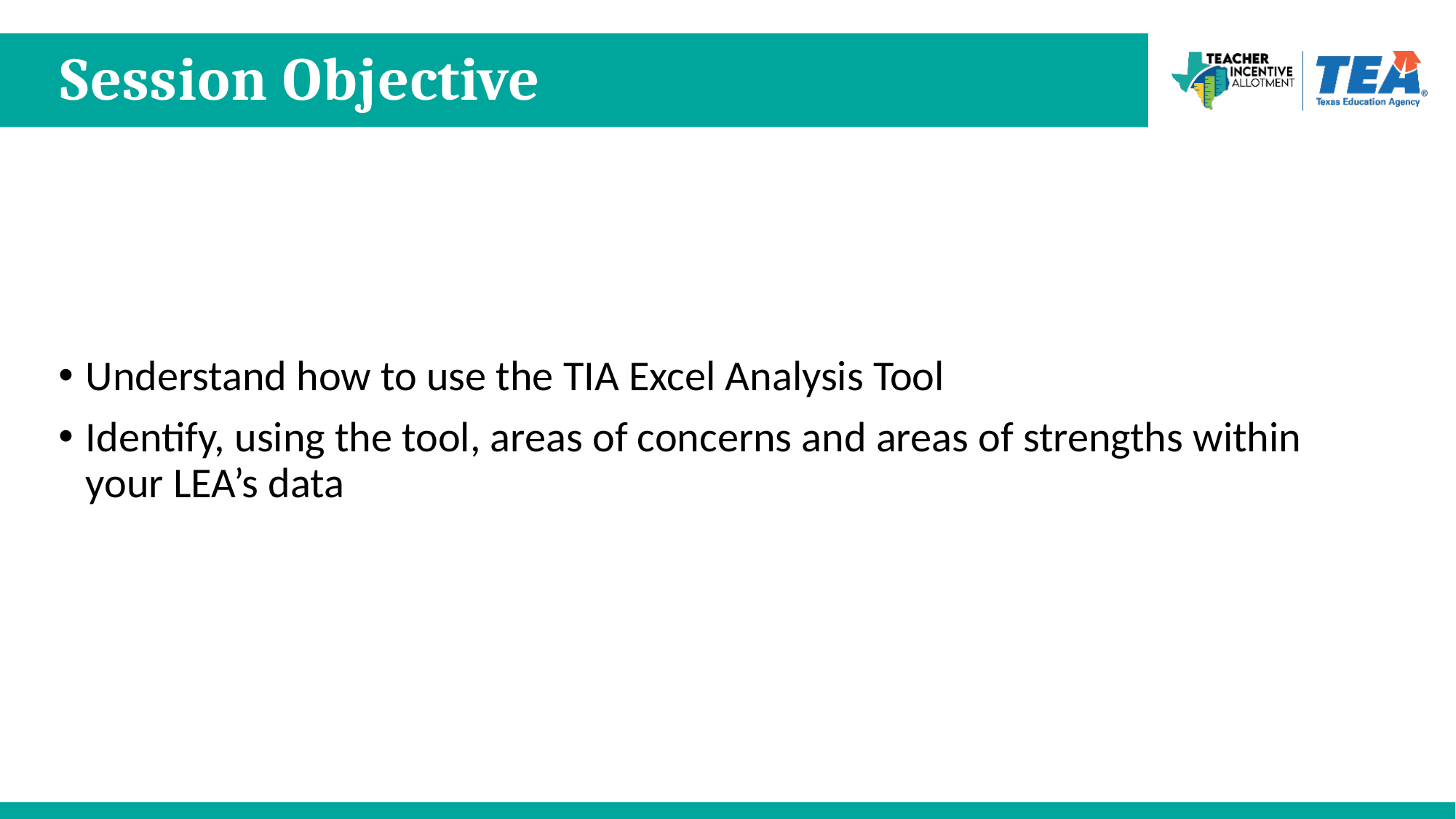

# Session Objective
Understand how to use the TIA Excel Analysis Tool
Identify, using the tool, areas of concerns and areas of strengths within your LEA’s data